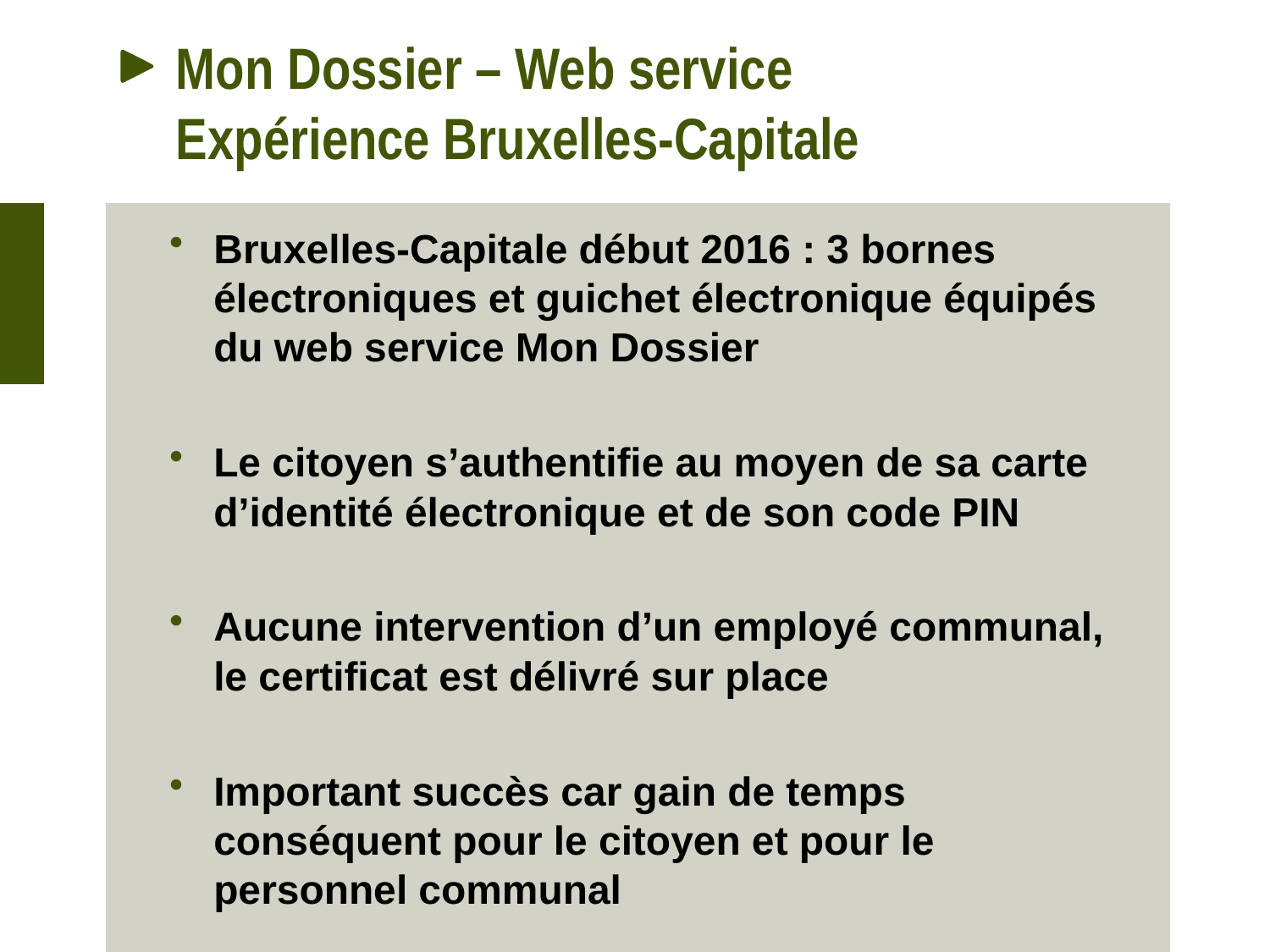

# Mon Dossier – Web service Expérience Bruxelles-Capitale
Bruxelles-Capitale début 2016 : 3 bornes électroniques et guichet électronique équipés du web service Mon Dossier

Le citoyen s’authentifie au moyen de sa carte d’identité électronique et de son code PIN

Aucune intervention d’un employé communal, le certificat est délivré sur place

Important succès car gain de temps conséquent pour le citoyen et pour le personnel communal